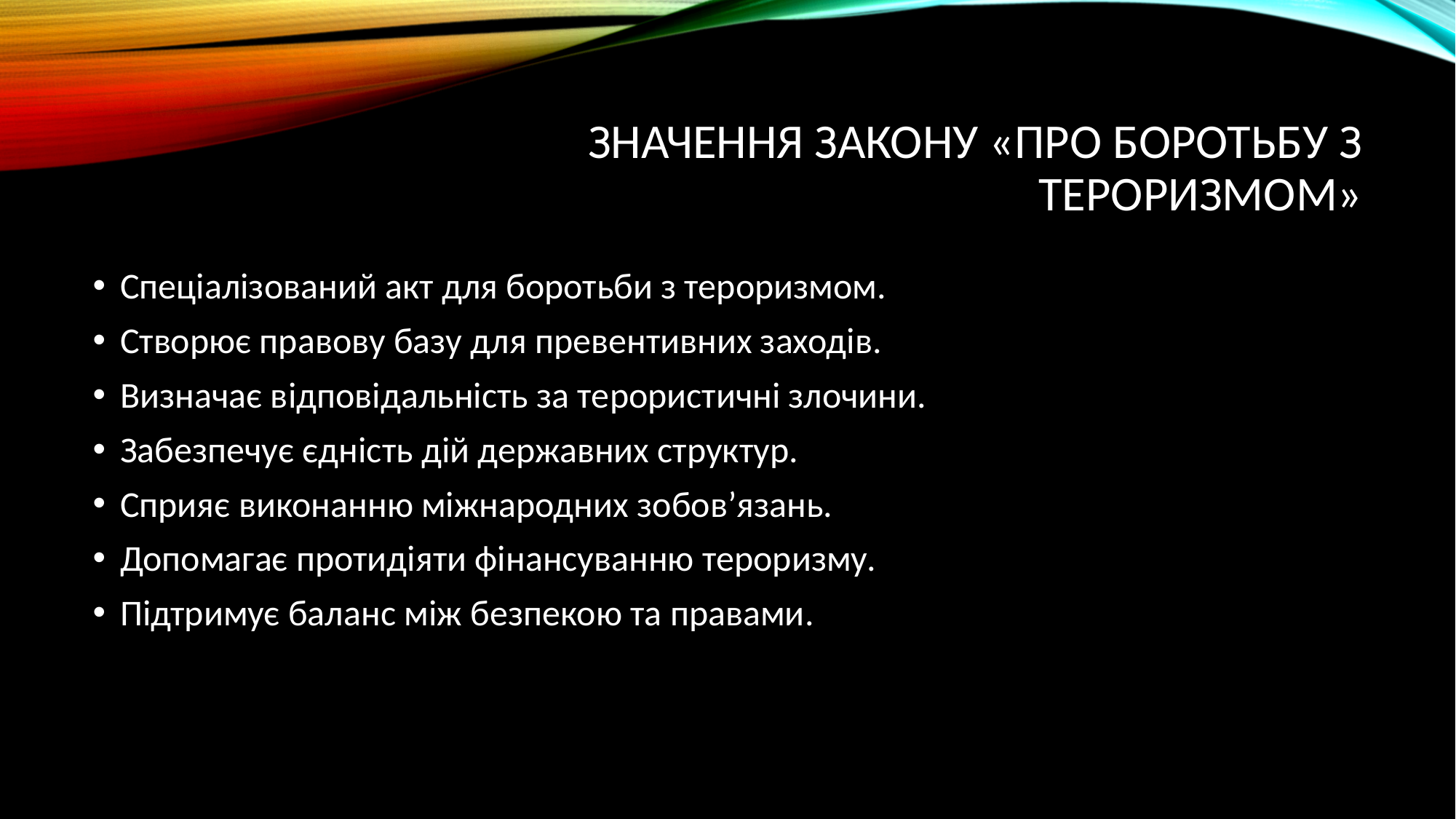

# Значення Закону «Про боротьбу з тероризмом»
Спеціалізований акт для боротьби з тероризмом.
Створює правову базу для превентивних заходів.
Визначає відповідальність за терористичні злочини.
Забезпечує єдність дій державних структур.
Сприяє виконанню міжнародних зобов’язань.
Допомагає протидіяти фінансуванню тероризму.
Підтримує баланс між безпекою та правами.